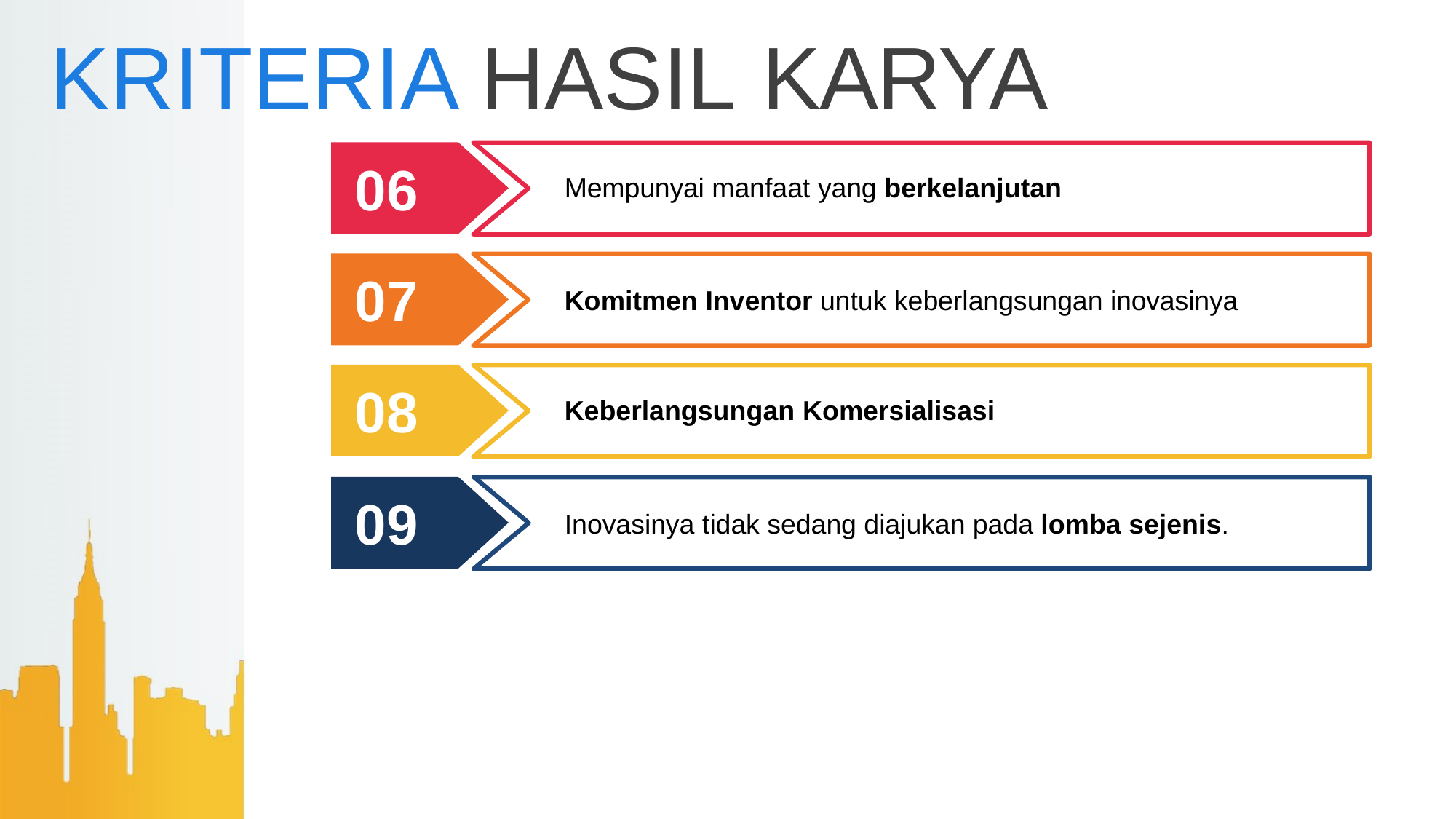

# KRITERIA HASIL KARYA

06
07
08
09
Mempunyai manfaat yang berkelanjutan

Komitmen Inventor untuk keberlangsungan inovasinya

Keberlangsungan Komersialisasi

Inovasinya tidak sedang diajukan pada lomba sejenis.